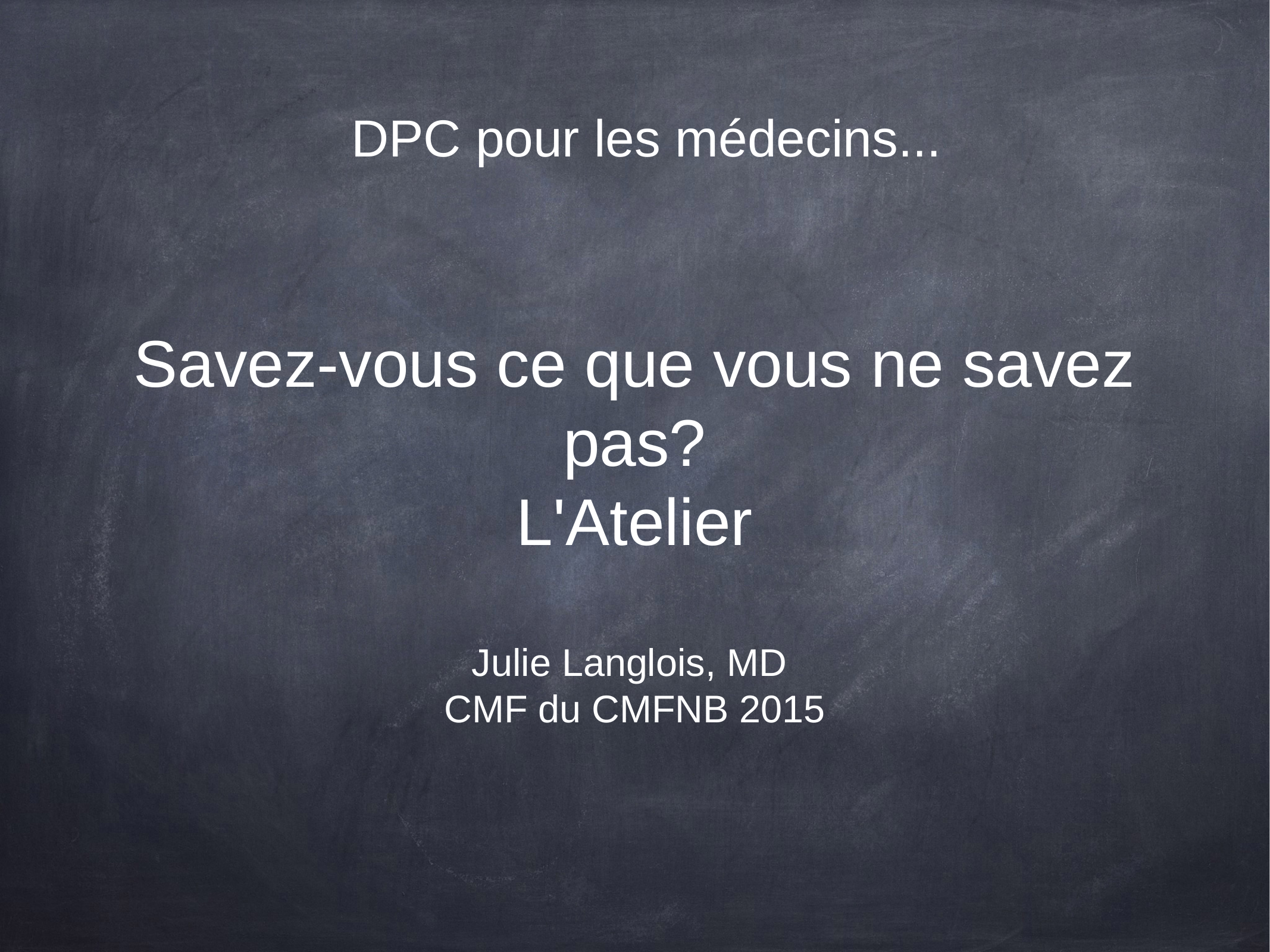

DPC pour les médecins...
# Savez-vous ce que vous ne savez pas?
L'Atelier

Julie Langlois, MD
CMF du CMFNB 2015